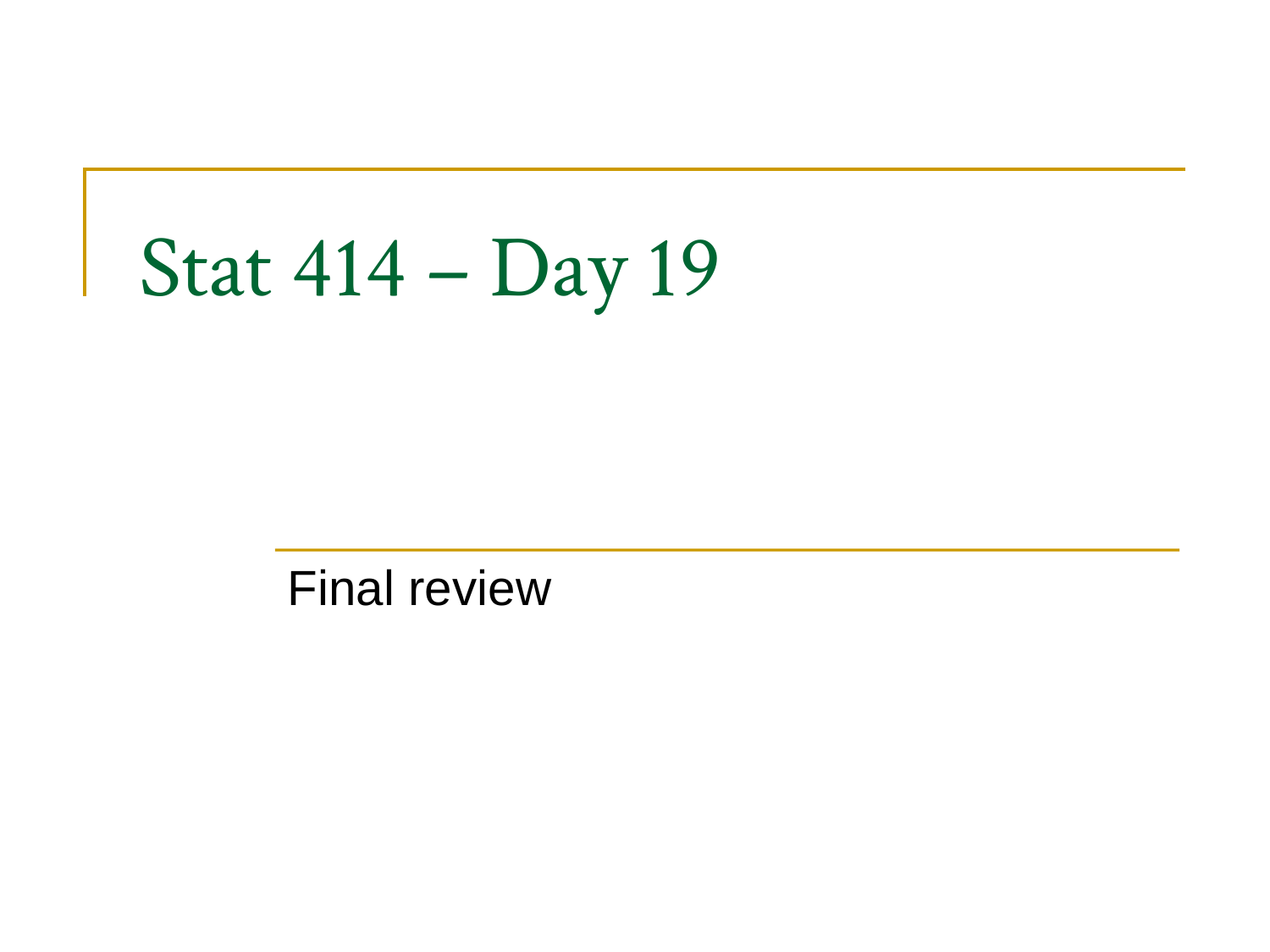

# Stat 414 – Day 19
Final review